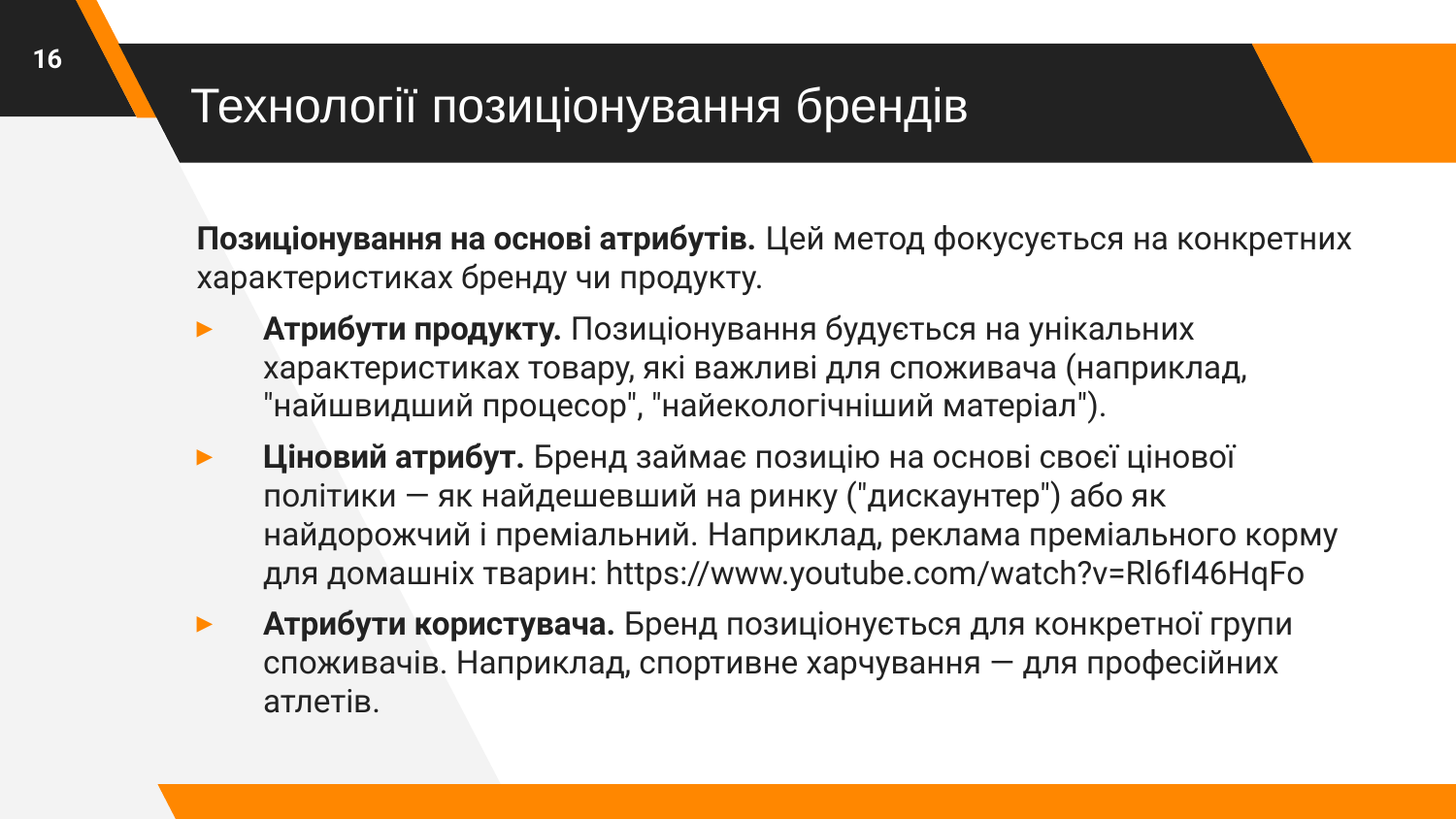

16
# Технології позиціонування брендів
Позиціонування на основі атрибутів. Цей метод фокусується на конкретних характеристиках бренду чи продукту.
Атрибути продукту. Позиціонування будується на унікальних характеристиках товару, які важливі для споживача (наприклад, "найшвидший процесор", "найекологічніший матеріал").
Ціновий атрибут. Бренд займає позицію на основі своєї цінової політики — як найдешевший на ринку ("дискаунтер") або як найдорожчий і преміальний. Наприклад, реклама преміального корму для домашніх тварин: https://www.youtube.com/watch?v=Rl6fI46HqFo
Атрибути користувача. Бренд позиціонується для конкретної групи споживачів. Наприклад, спортивне харчування — для професійних атлетів.